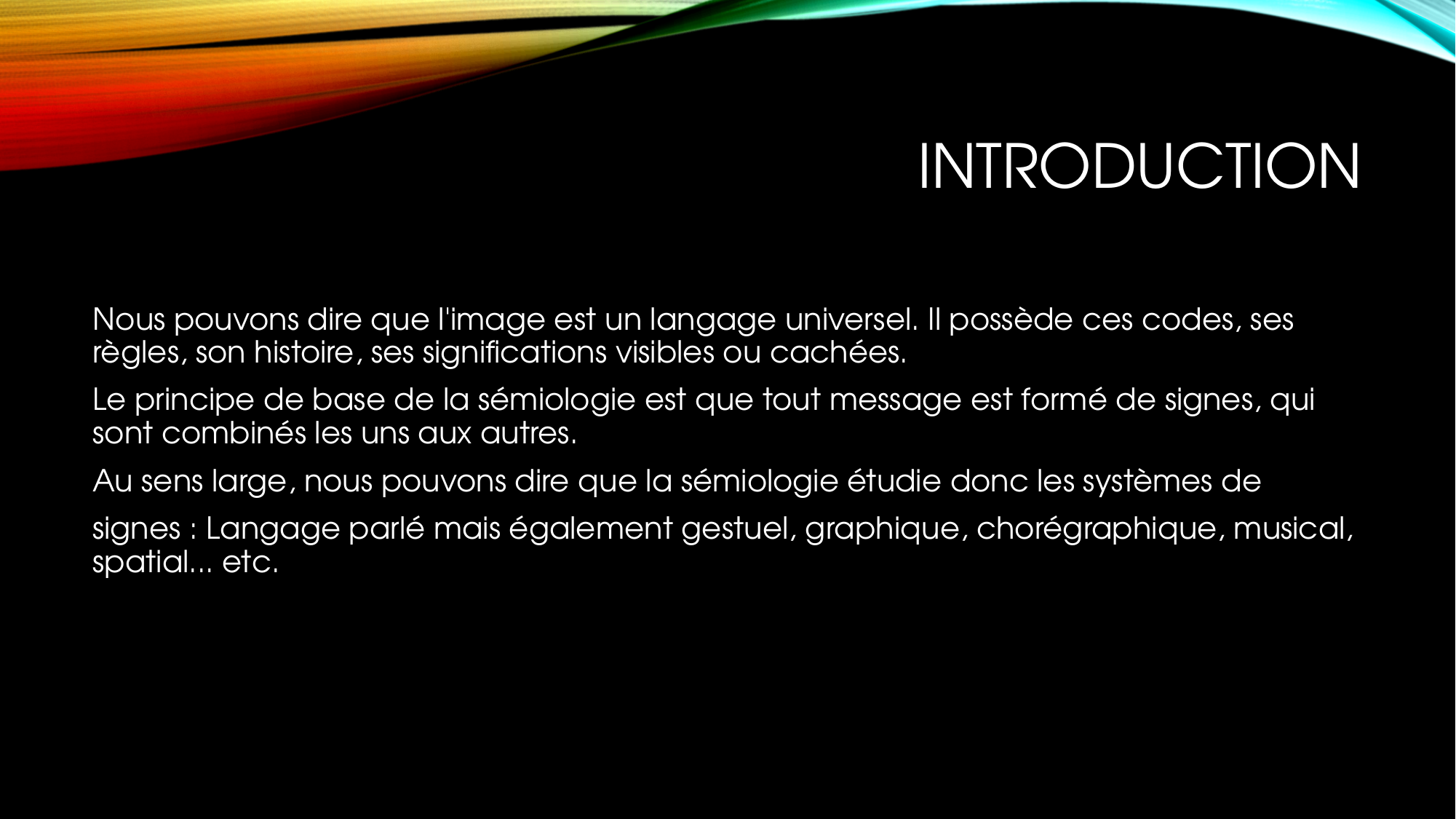

# Introduction
Nous pouvons dire que l'image est un langage universel. Il possède ces codes, ses règles, son histoire, ses significations visibles ou cachées.
Le principe de base de la sémiologie est que tout message est formé de signes, qui sont combinés les uns aux autres.
Au sens large, nous pouvons dire que la sémiologie étudie donc les systèmes de
signes : Langage parlé mais également gestuel, graphique, chorégraphique, musical, spatial... etc.